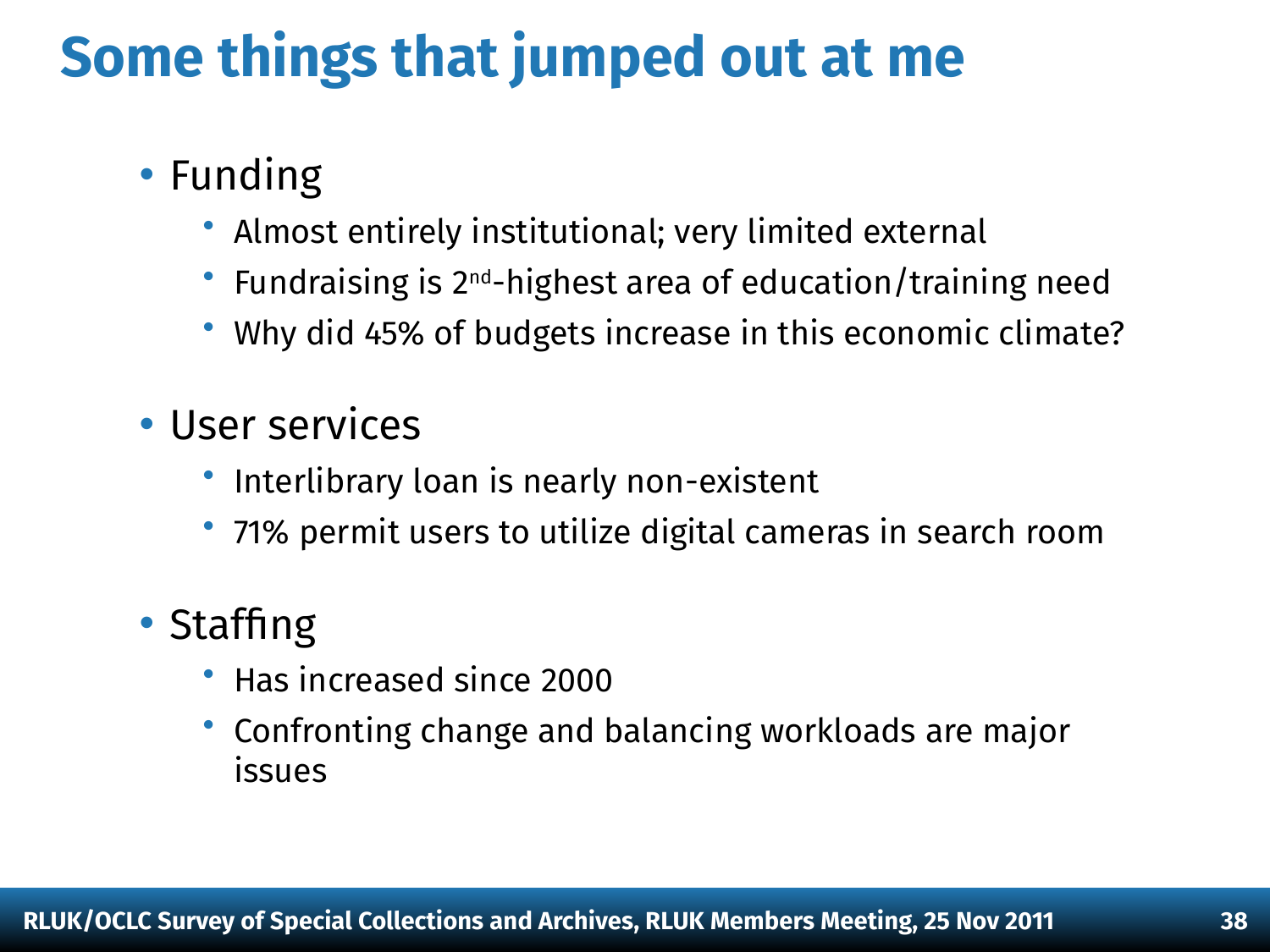

# Some things that jumped out at me
Funding
Almost entirely institutional; very limited external
Fundraising is 2nd-highest area of education/training need
Why did 45% of budgets increase in this economic climate?

User services
Interlibrary loan is nearly non-existent
71% permit users to utilize digital cameras in search room

Staffing
Has increased since 2000
Confronting change and balancing workloads are major issues